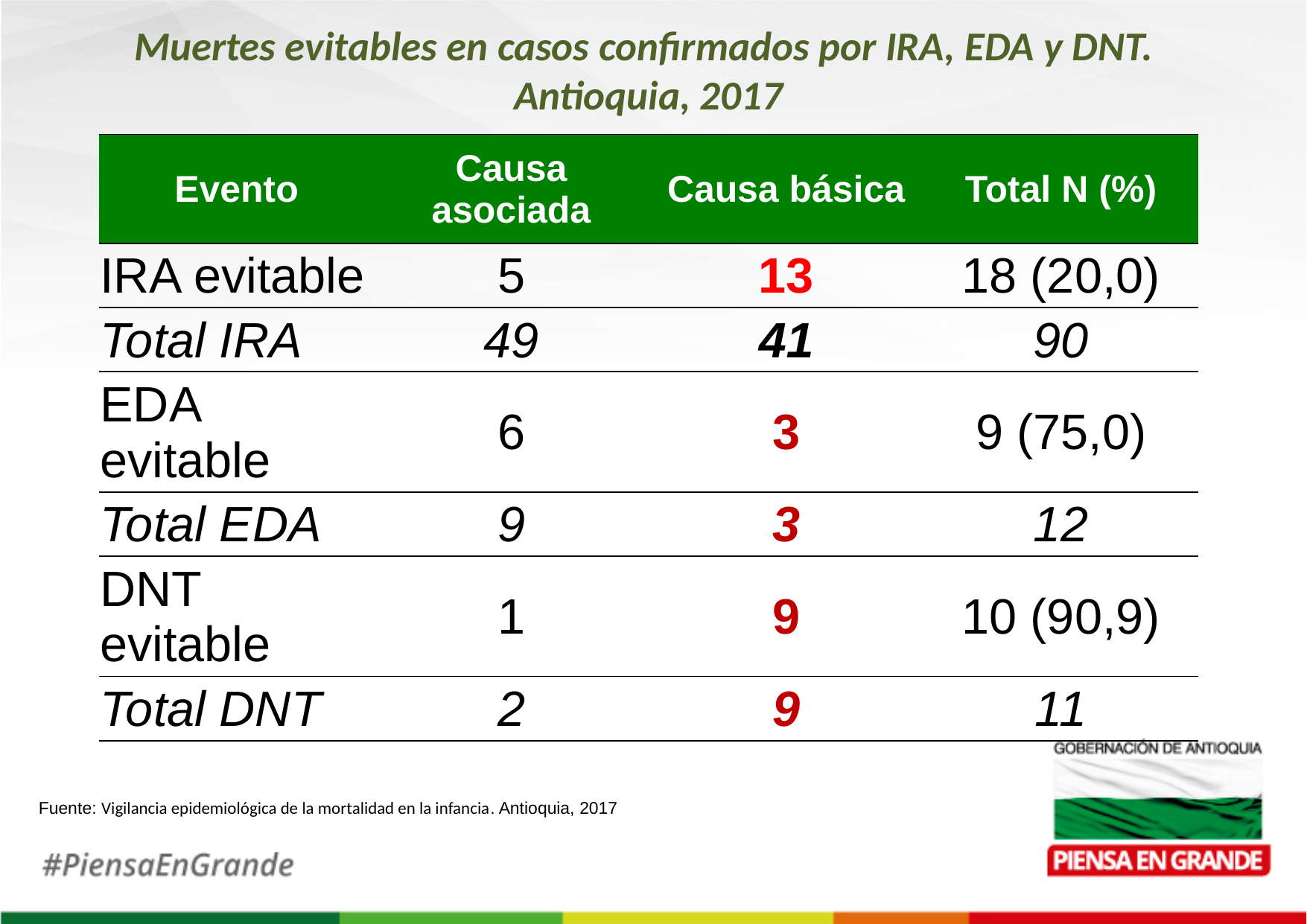

Muertes evitables en casos confirmados por IRA, EDA y DNT.
Antioquia, 2017

| Evento | Causa asociada | Causa básica | Total N (%) |
| --- | --- | --- | --- |
| IRA evitable | 5 | 13 | 18 (20,0) |
| Total IRA | 49 | 41 | 90 |
| EDA evitable | 6 | 3 | 9 (75,0) |
| Total EDA | 9 | 3 | 12 |
| DNT evitable | 1 | 9 | 10 (90,9) |
| Total DNT | 2 | 9 | 11 |
Fuente: Vigilancia epidemiológica de la mortalidad en la infancia. Antioquia, 2017